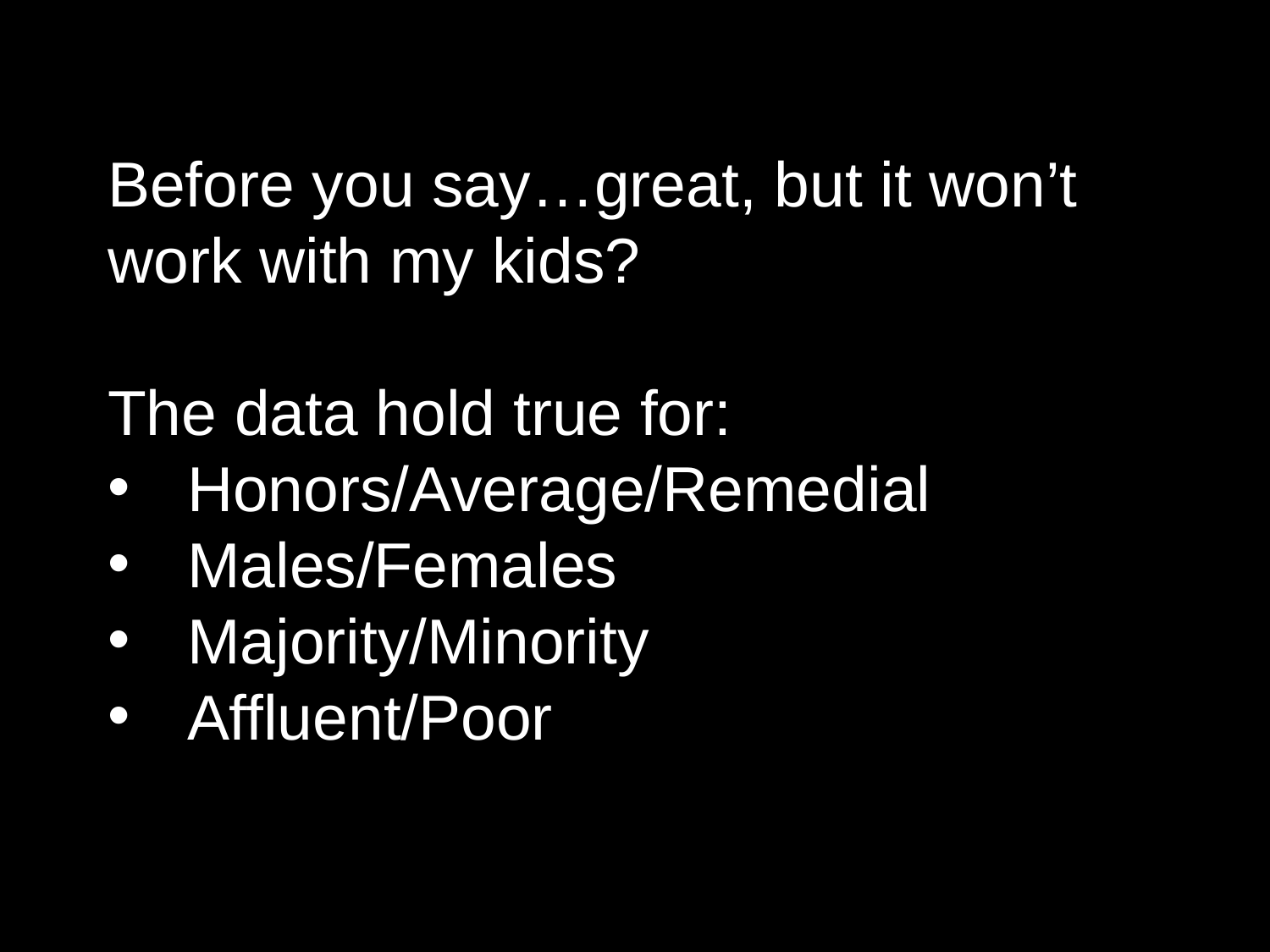

Before you say…great, but it won’t work with my kids?

The data hold true for:
Honors/Average/Remedial
Males/Females
Majority/Minority
Affluent/Poor